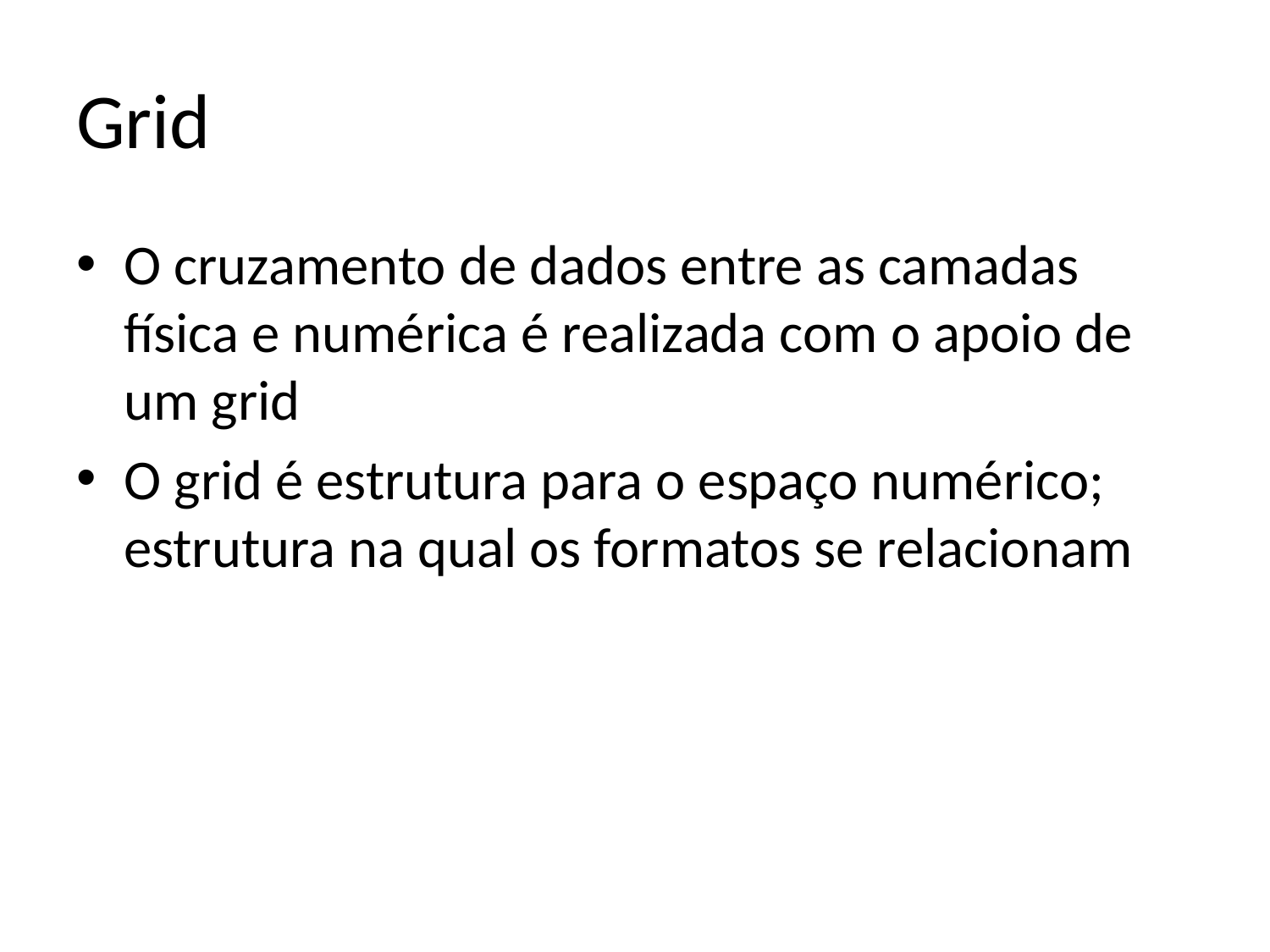

# Grid
O cruzamento de dados entre as camadas física e numérica é realizada com o apoio de um grid
O grid é estrutura para o espaço numérico; estrutura na qual os formatos se relacionam